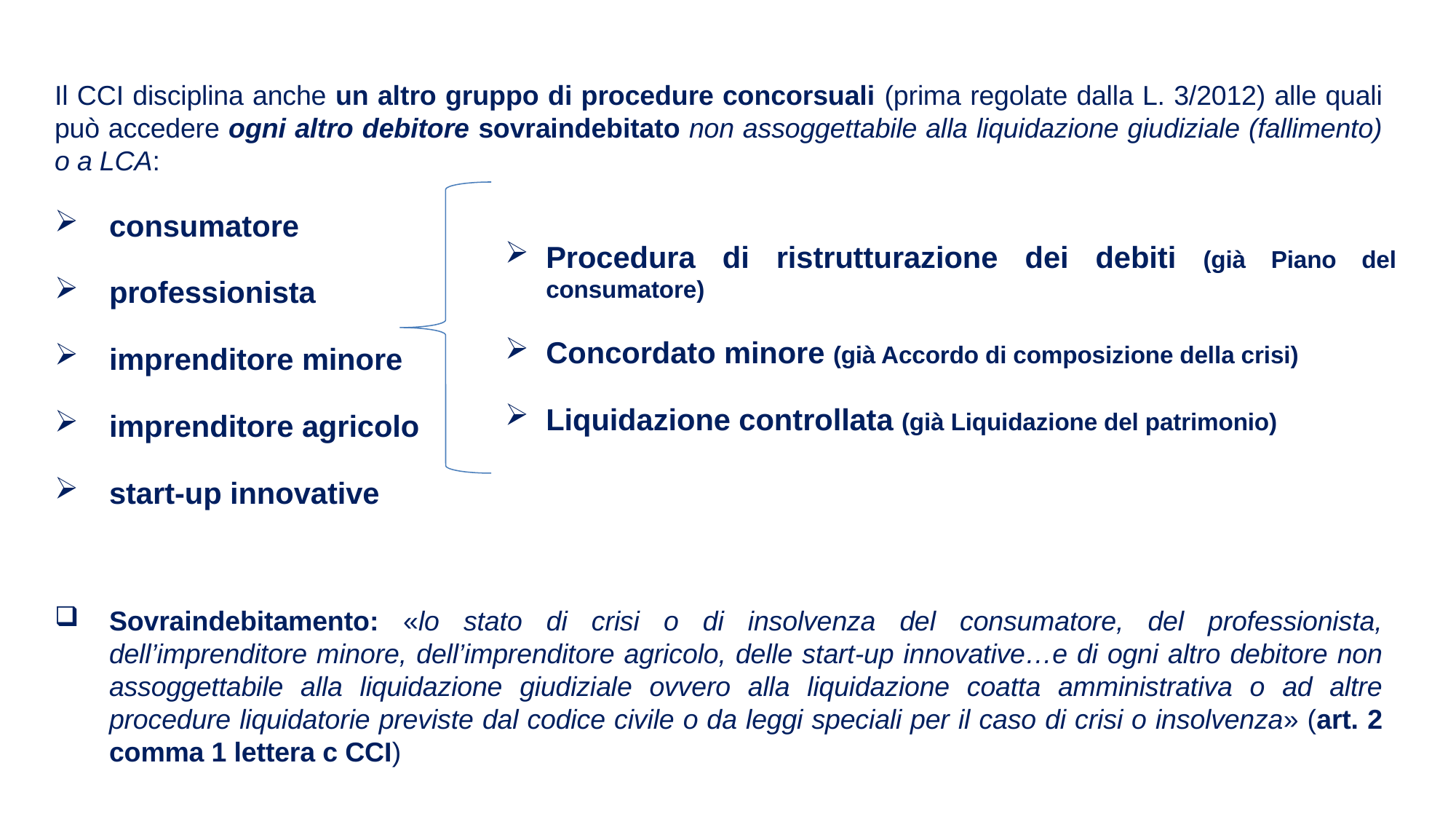

Il CCI disciplina anche un altro gruppo di procedure concorsuali (prima regolate dalla L. 3/2012) alle quali può accedere ogni altro debitore sovraindebitato non assoggettabile alla liquidazione giudiziale (fallimento) o a LCA:
consumatore
professionista
imprenditore minore
imprenditore agricolo
start-up innovative

Sovraindebitamento: «lo stato di crisi o di insolvenza del consumatore, del professionista, dell’imprenditore minore, dell’imprenditore agricolo, delle start-up innovative…e di ogni altro debitore non assoggettabile alla liquidazione giudiziale ovvero alla liquidazione coatta amministrativa o ad altre procedure liquidatorie previste dal codice civile o da leggi speciali per il caso di crisi o insolvenza» (art. 2 comma 1 lettera c CCI)

Procedura di ristrutturazione dei debiti (già Piano del consumatore)
Concordato minore (già Accordo di composizione della crisi)
Liquidazione controllata (già Liquidazione del patrimonio)